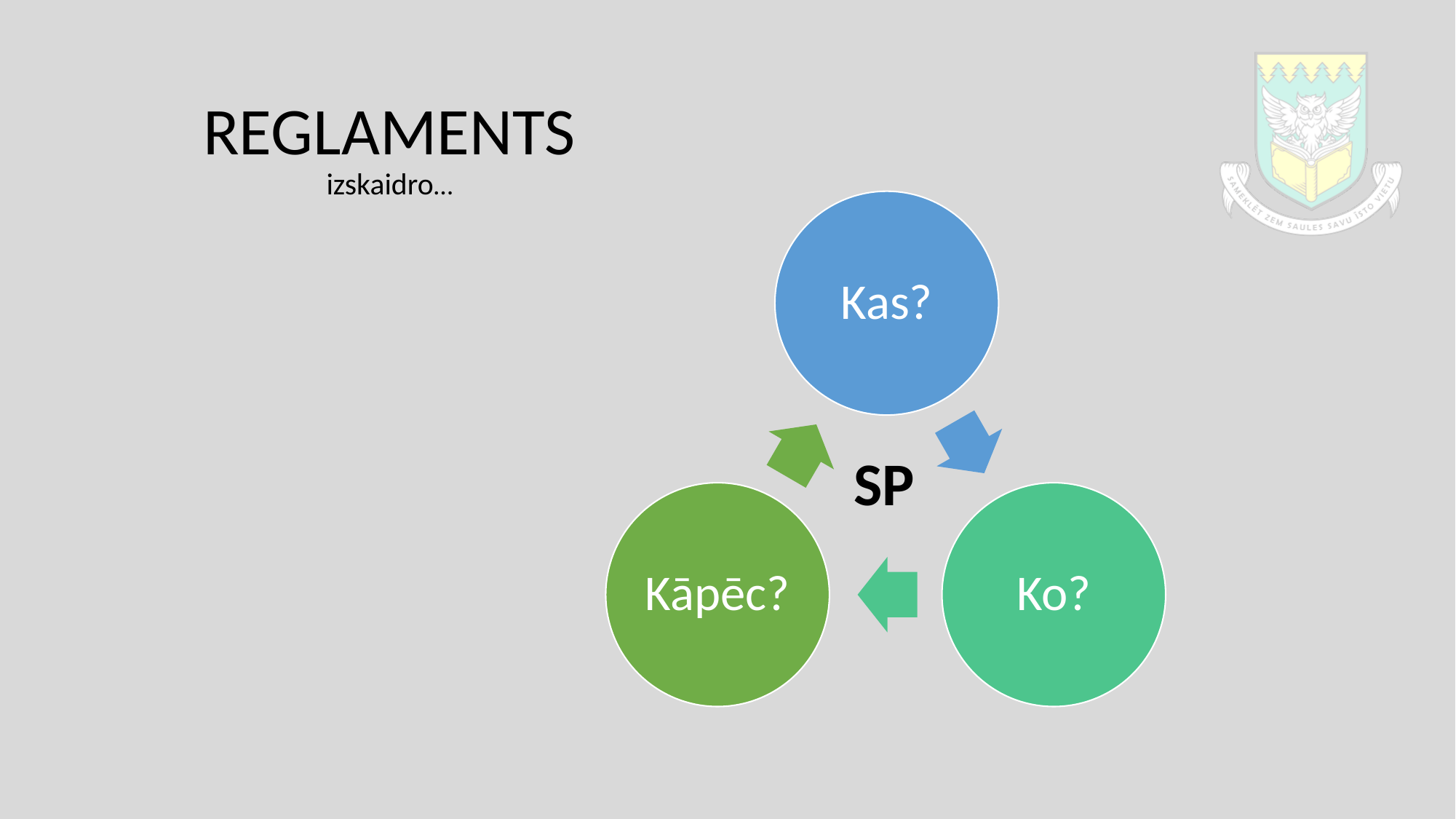

# REGLAMENTS izskaidro…
Kas?

Ko?

Kāpēc?

SP